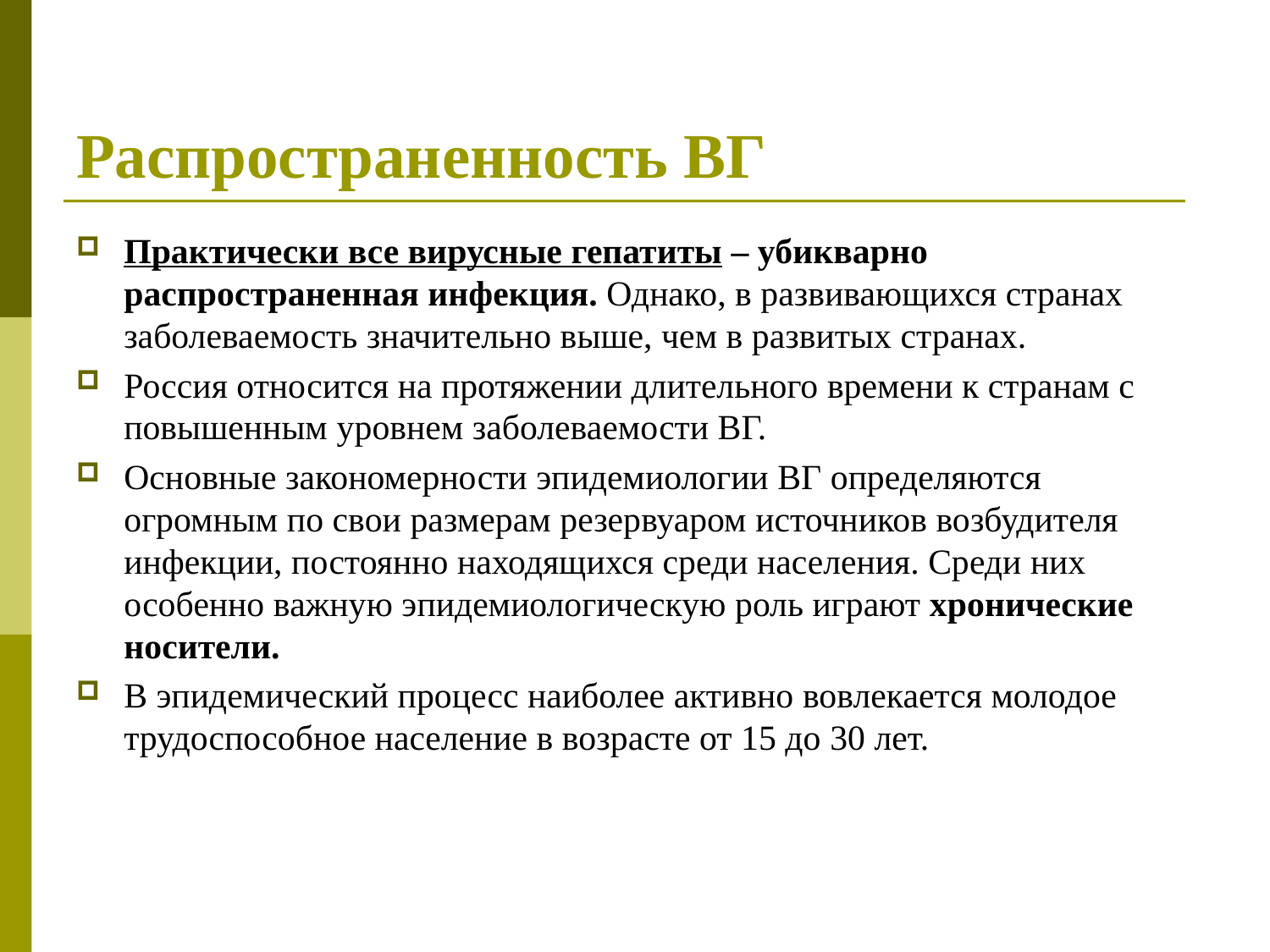

# Распространенность ВГ
Практически все вирусные гепатиты – убикварно распространенная инфекция. Однако, в развивающихся странах заболеваемость значительно выше, чем в развитых странах.
Россия относится на протяжении длительного времени к странам с повышенным уровнем заболеваемости ВГ.
Основные закономерности эпидемиологии ВГ определяются огромным по свои размерам резервуаром источников возбудителя инфекции, постоянно находящихся среди населения. Среди них особенно важную эпидемиологическую роль играют хронические носители.
В эпидемический процесс наиболее активно вовлекается молодое трудоспособное население в возрасте от 15 до 30 лет.